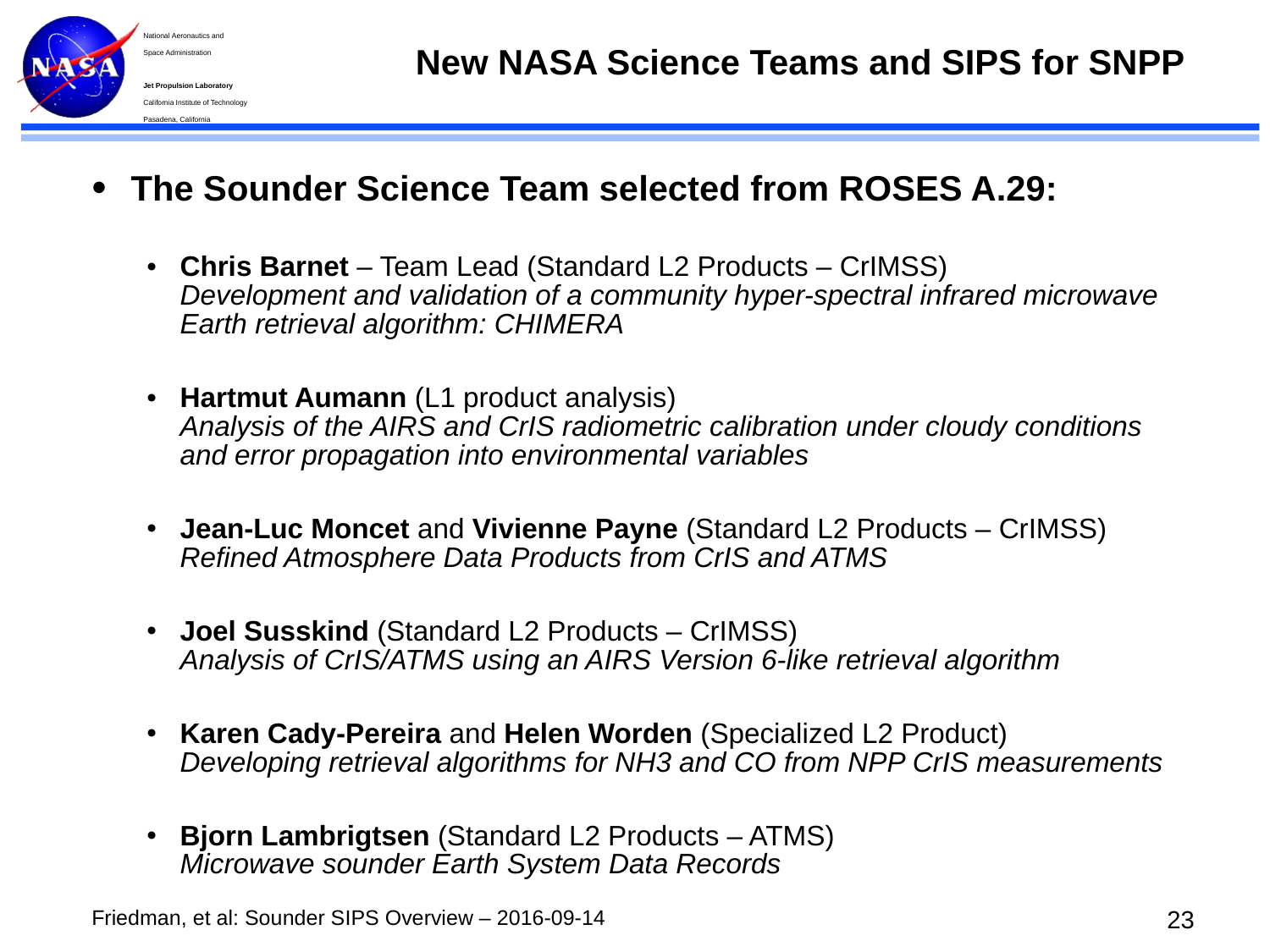

# New NASA Science Teams and SIPS for SNPP

The Sounder Science Team selected from ROSES A.29:

Chris Barnet – Team Lead (Standard L2 Products – CrIMSS)
Development and validation of a community hyper-spectral infrared microwave Earth retrieval algorithm: CHIMERA

Hartmut Aumann (L1 product analysis)
Analysis of the AIRS and CrIS radiometric calibration under cloudy conditions and error propagation into environmental variables

Jean-Luc Moncet and Vivienne Payne (Standard L2 Products – CrIMSS)
Refined Atmosphere Data Products from CrIS and ATMS

Joel Susskind (Standard L2 Products – CrIMSS)
Analysis of CrIS/ATMS using an AIRS Version 6-like retrieval algorithm

Karen Cady-Pereira and Helen Worden (Specialized L2 Product)
Developing retrieval algorithms for NH3 and CO from NPP CrIS measurements

Bjorn Lambrigtsen (Standard L2 Products – ATMS)
Microwave sounder Earth System Data Records
23